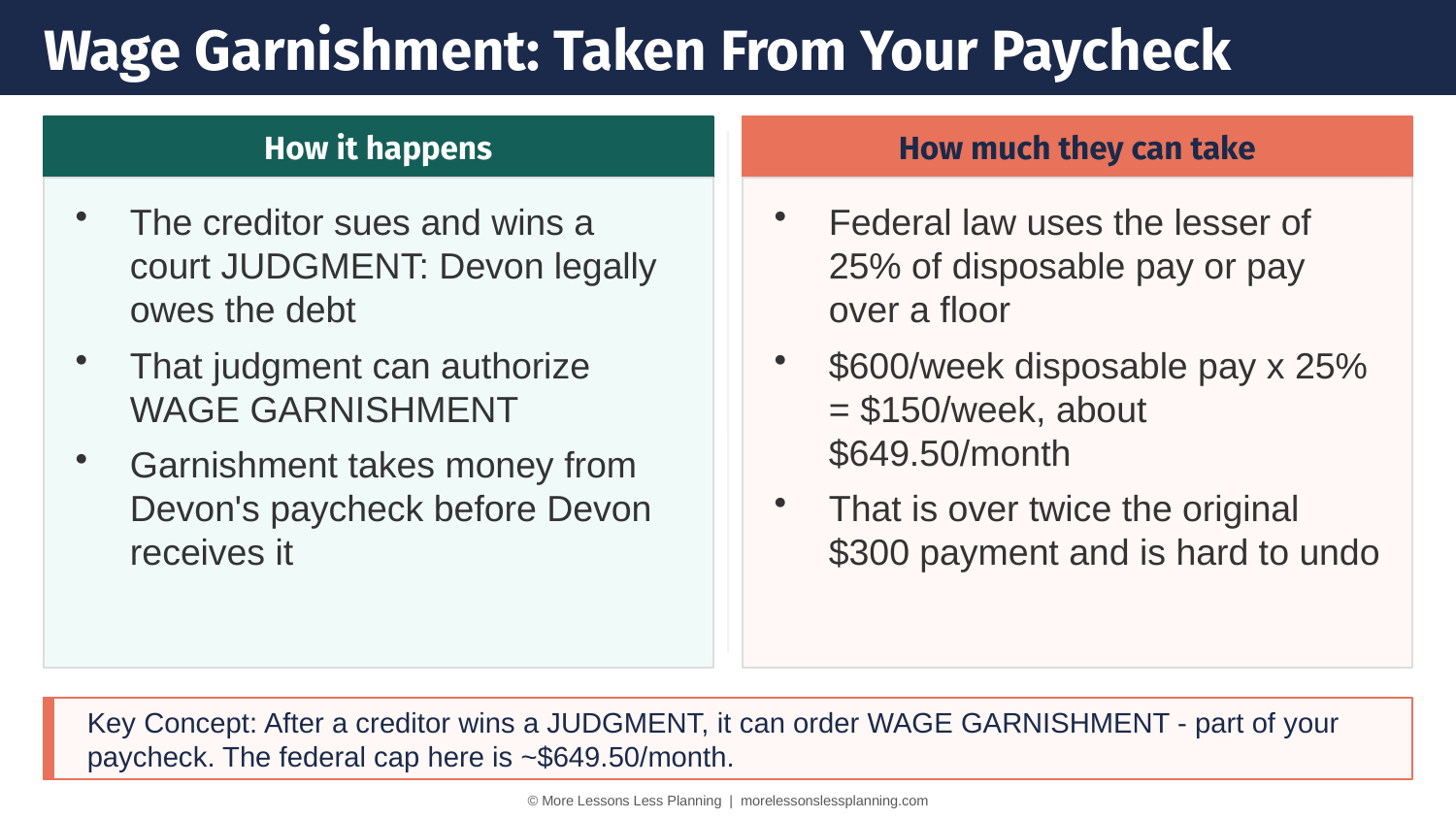

Wage Garnishment: Taken From Your Paycheck

How it happens

How much they can take

The creditor sues and wins a court JUDGMENT: Devon legally owes the debt
That judgment can authorize WAGE GARNISHMENT
Garnishment takes money from Devon's paycheck before Devon receives it
Federal law uses the lesser of 25% of disposable pay or pay over a floor
$600/week disposable pay x 25% = $150/week, about $649.50/month
That is over twice the original $300 payment and is hard to undo

Key Concept: After a creditor wins a JUDGMENT, it can order WAGE GARNISHMENT - part of your paycheck. The federal cap here is ~$649.50/month.
© More Lessons Less Planning  |  morelessonslessplanning.com